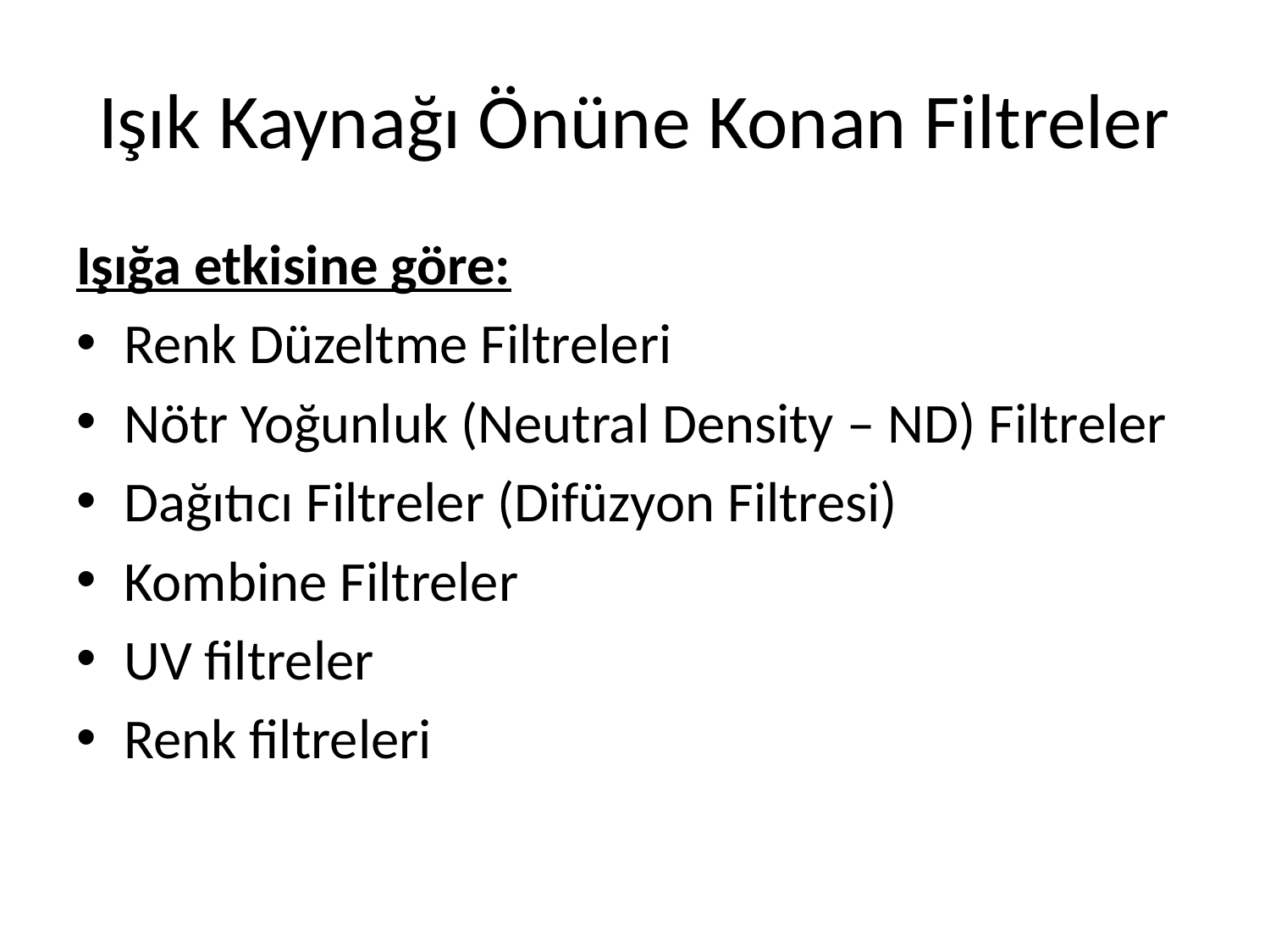

# Işık Kaynağı Önüne Konan Filtreler
Işığa etkisine göre:
Renk Düzeltme Filtreleri
Nötr Yoğunluk (Neutral Density – ND) Filtreler
Dağıtıcı Filtreler (Difüzyon Filtresi)
Kombine Filtreler
UV filtreler
Renk filtreleri